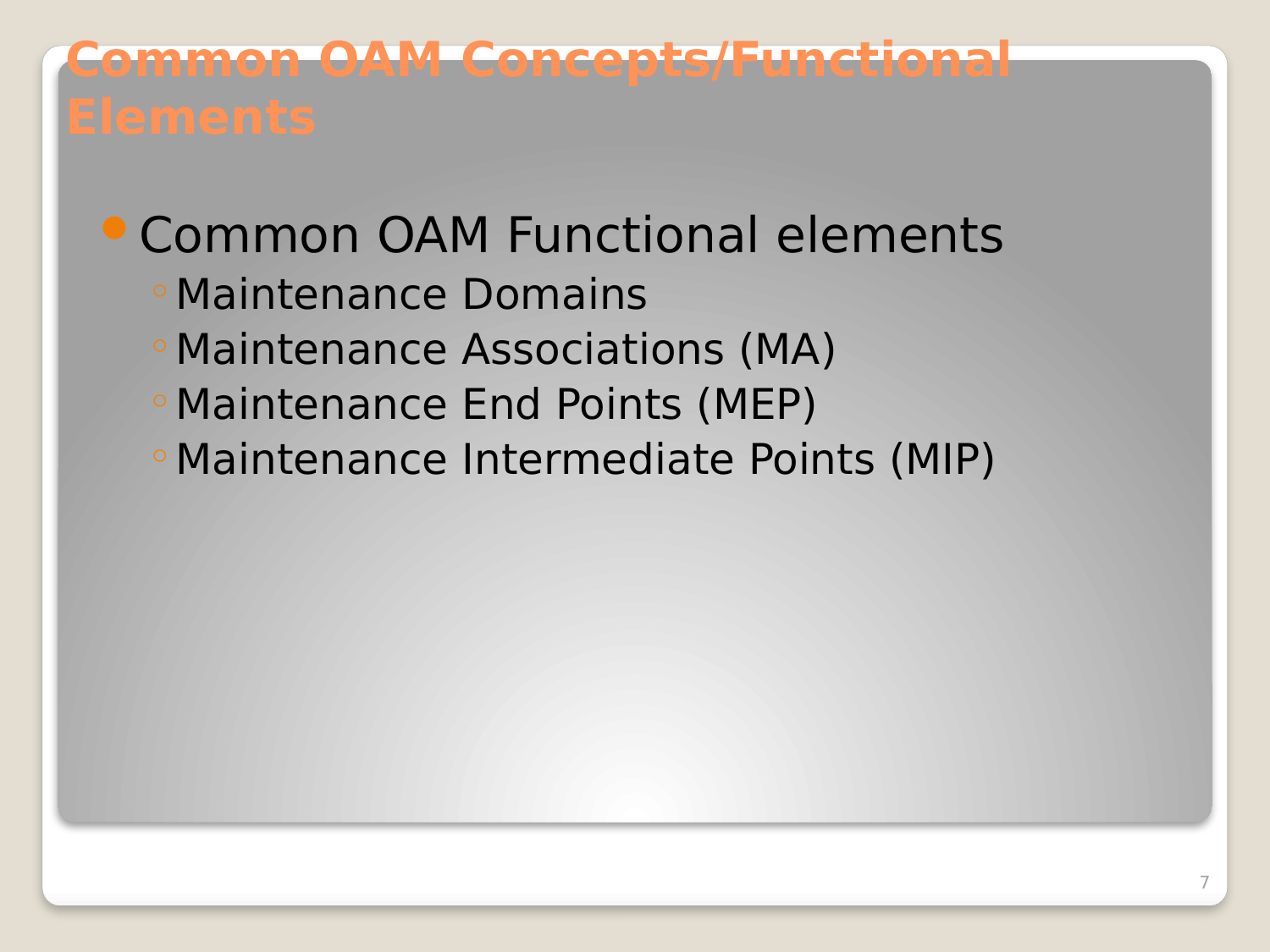

# Common OAM Concepts/Functional Elements
Common OAM Functional elements
Maintenance Domains
Maintenance Associations (MA)
Maintenance End Points (MEP)
Maintenance Intermediate Points (MIP)
7